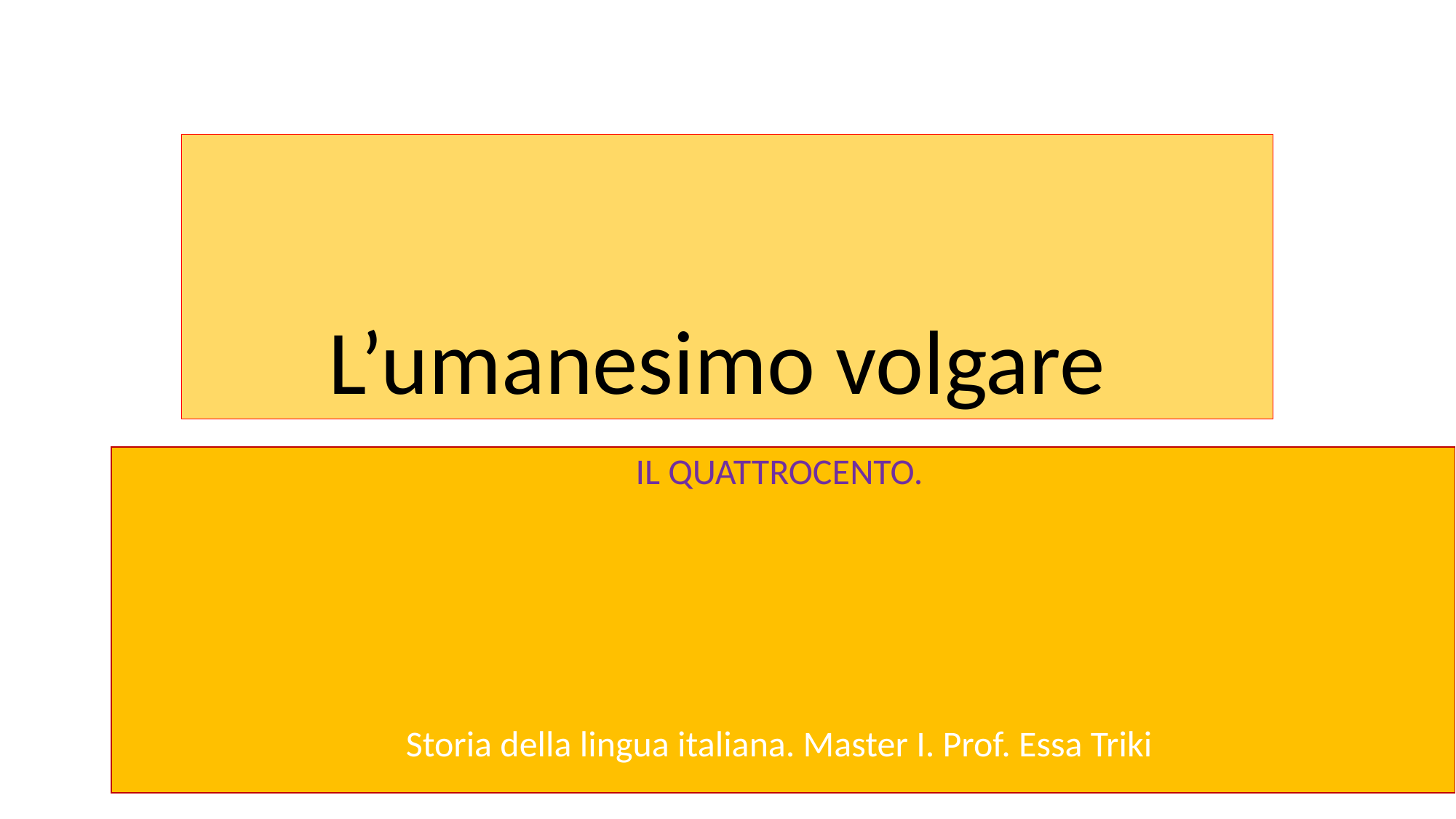

# L’umanesimo volgare
IL QUATTROCENTO.

Storia della lingua italiana. Master I. Prof. Essa Triki